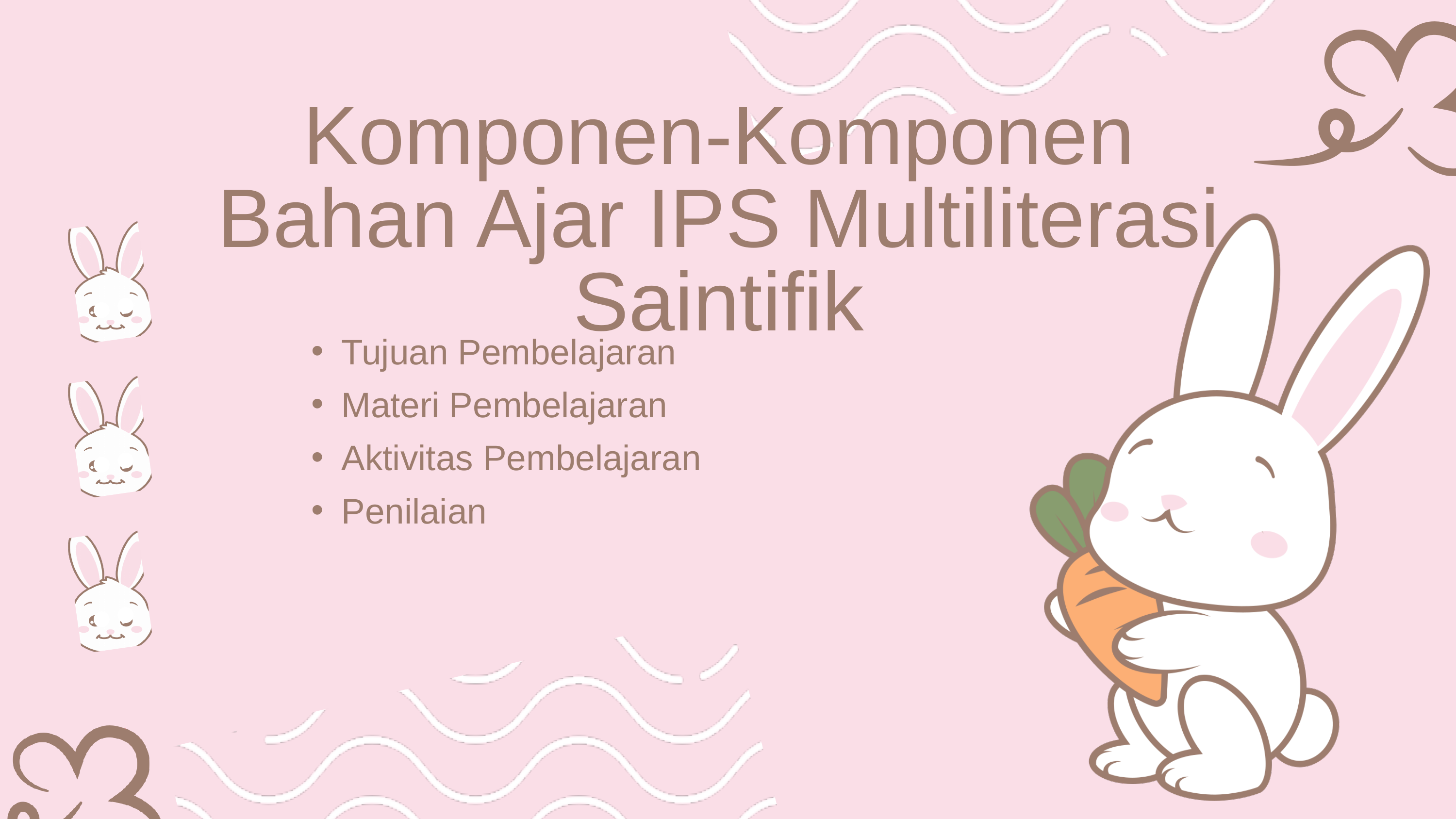

Komponen-Komponen Bahan Ajar IPS Multiliterasi Saintifik

Tujuan Pembelajaran
Materi Pembelajaran
Aktivitas Pembelajaran
Penilaian